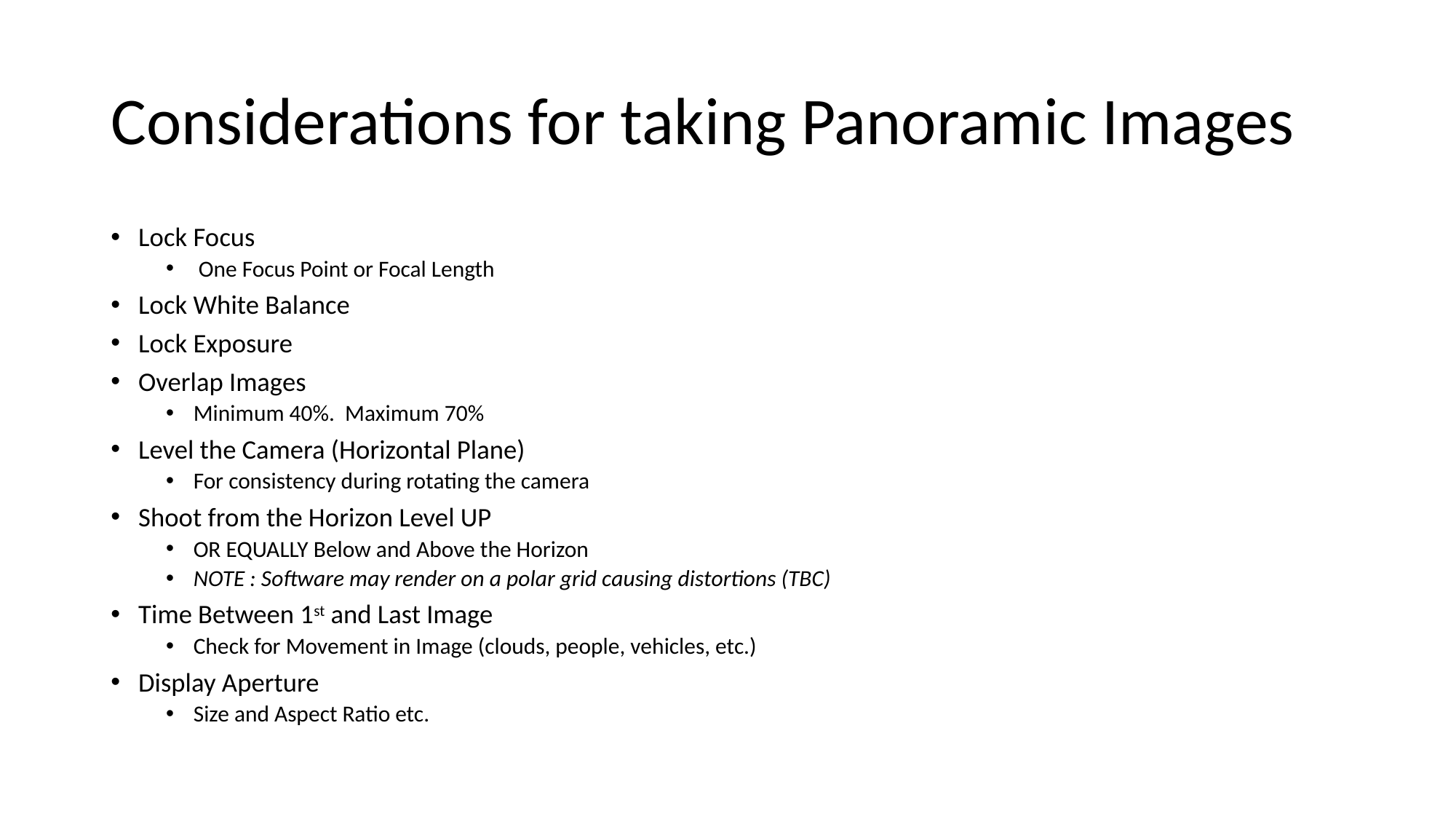

# Considerations for taking Panoramic Images
Lock Focus
 One Focus Point or Focal Length
Lock White Balance
Lock Exposure
Overlap Images
Minimum 40%.  Maximum 70%
Level the Camera (Horizontal Plane)
For consistency during rotating the camera
Shoot from the Horizon Level UP
OR EQUALLY Below and Above the Horizon
NOTE : Software may render on a polar grid causing distortions (TBC)
Time Between 1st and Last Image
Check for Movement in Image (clouds, people, vehicles, etc.)
Display Aperture
Size and Aspect Ratio etc.